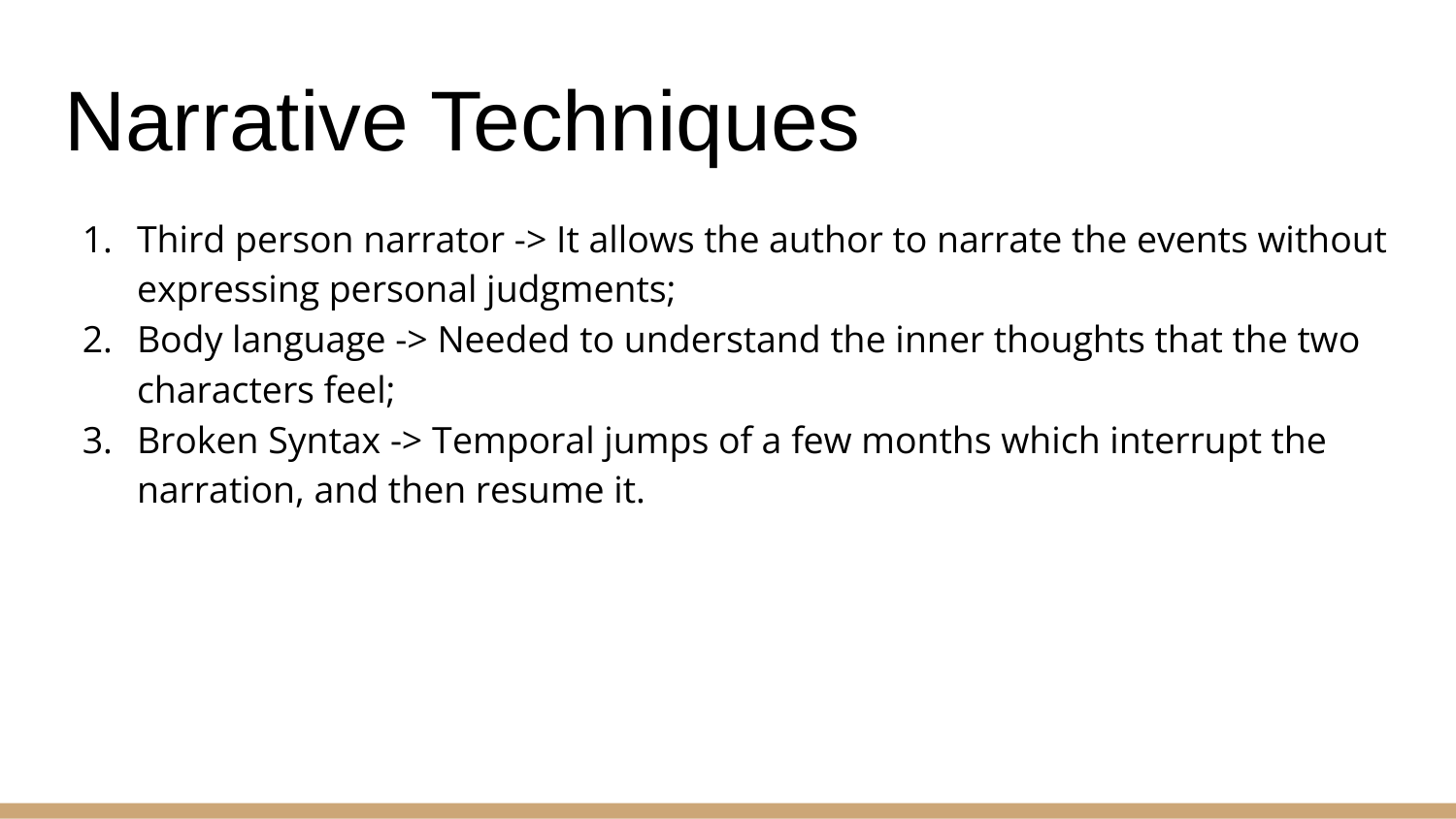

# Narrative Techniques
Third person narrator -> It allows the author to narrate the events without expressing personal judgments;
Body language -> Needed to understand the inner thoughts that the two characters feel;
Broken Syntax -> Temporal jumps of a few months which interrupt the narration, and then resume it.